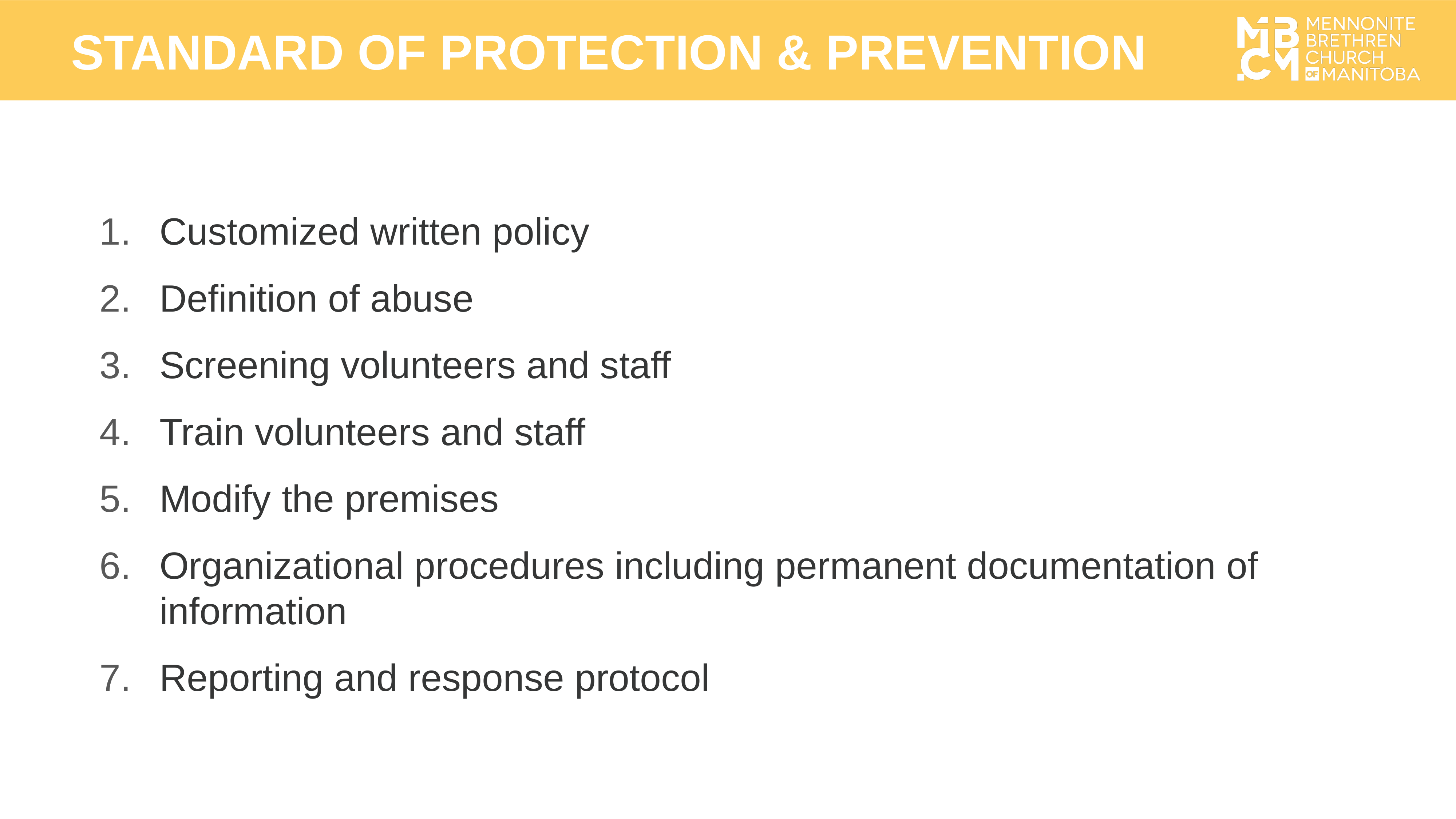

STANDARD OF PROTECTION & PREVENTION
Customized written policy
Definition of abuse
Screening volunteers and staff
Train volunteers and staff
Modify the premises
Organizational procedures including permanent documentation of information
Reporting and response protocol